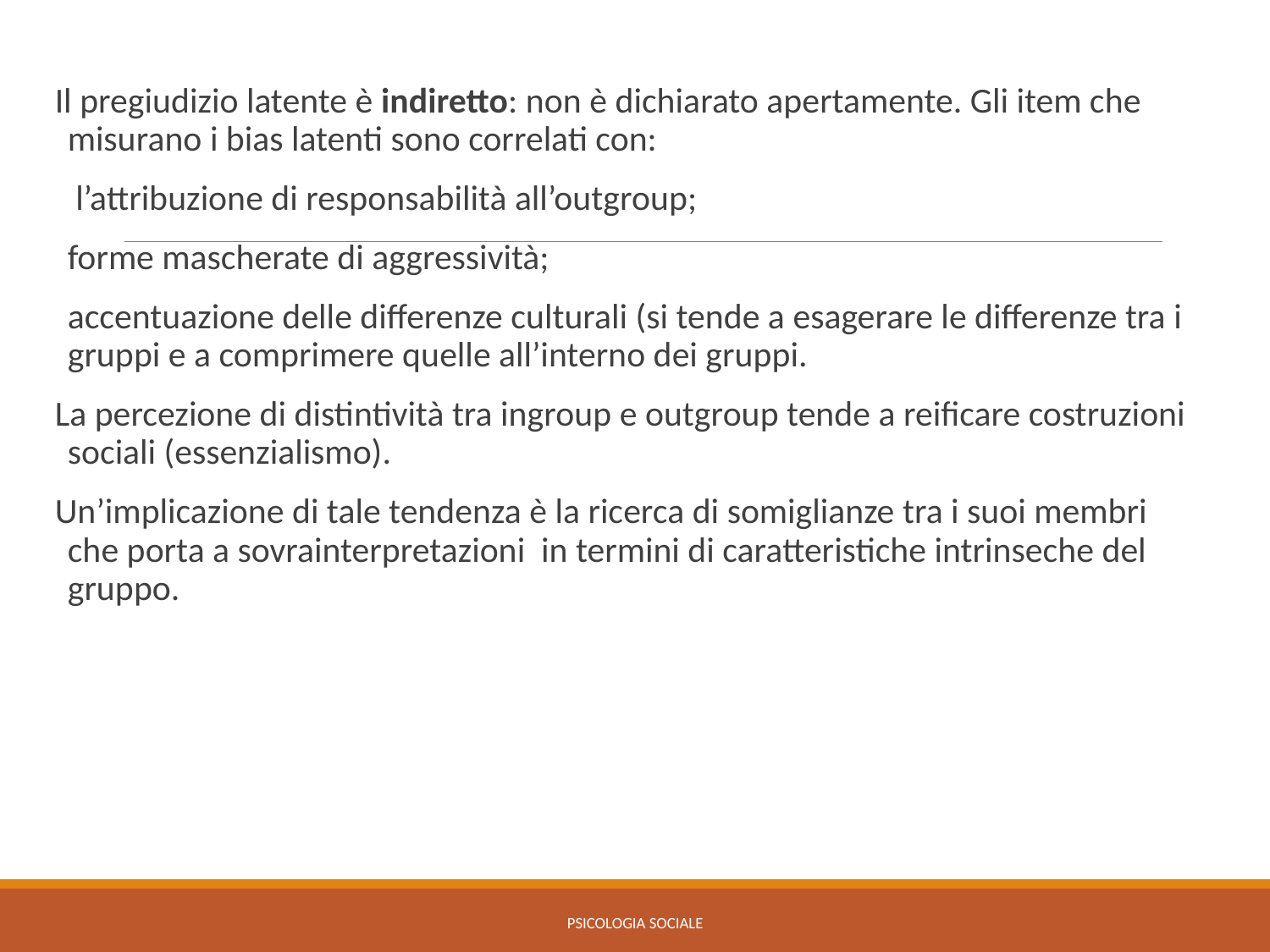

Il pregiudizio latente è indiretto: non è dichiarato apertamente. Gli item che misurano i bias latenti sono correlati con:
 l’attribuzione di responsabilità all’outgroup;
forme mascherate di aggressività;
accentuazione delle differenze culturali (si tende a esagerare le differenze tra i gruppi e a comprimere quelle all’interno dei gruppi.
La percezione di distintività tra ingroup e outgroup tende a reificare costruzioni sociali (essenzialismo).
Un’implicazione di tale tendenza è la ricerca di somiglianze tra i suoi membri che porta a sovrainterpretazioni  in termini di caratteristiche intrinseche del gruppo.
Psicologia sociale